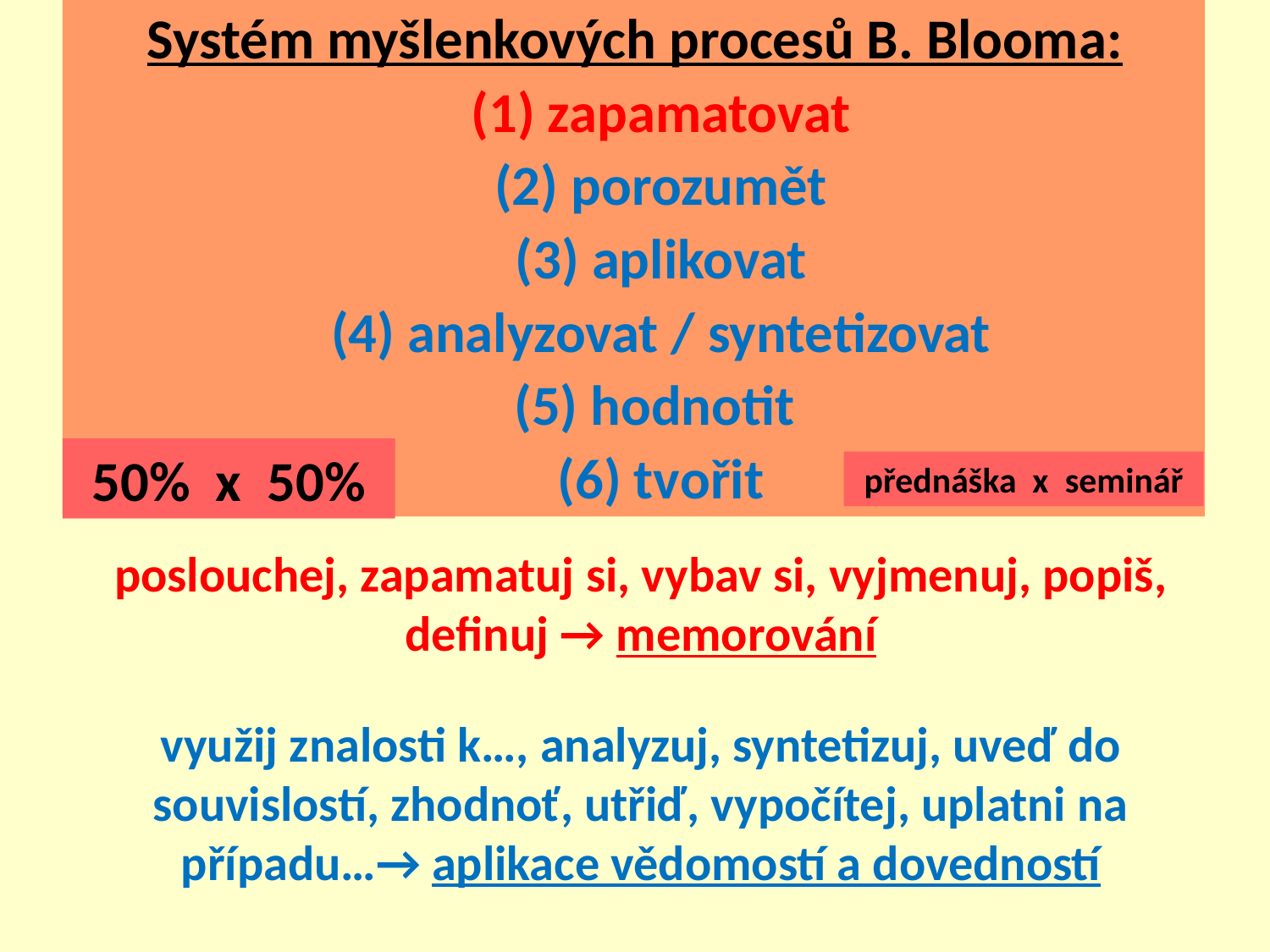

Systém myšlenkových procesů B. Blooma:
(1) zapamatovat
(2) porozumět
(3) aplikovat
(4) analyzovat / syntetizovat
(5) hodnotit
(6) tvořit

Srovnání se ZŠ a SŠ:

od roku 1989 bouřlivý vývoj, učební osnovy

jednoznačný trend – posilování vyšších poznávacích procesů na úkor nižších poznávacích operací

poslouchej, zapamatuj si, vybav si, vyjmenuj, popiš, definuj → memorování

využij znalosti k…, analyzuj, syntetizuj, uveď do souvislostí, zhodnoť, utřiď, vypočítej, uplatni na případu…→ aplikace vědomostí a dovedností
50%  x  50%
přednáška  x  seminář